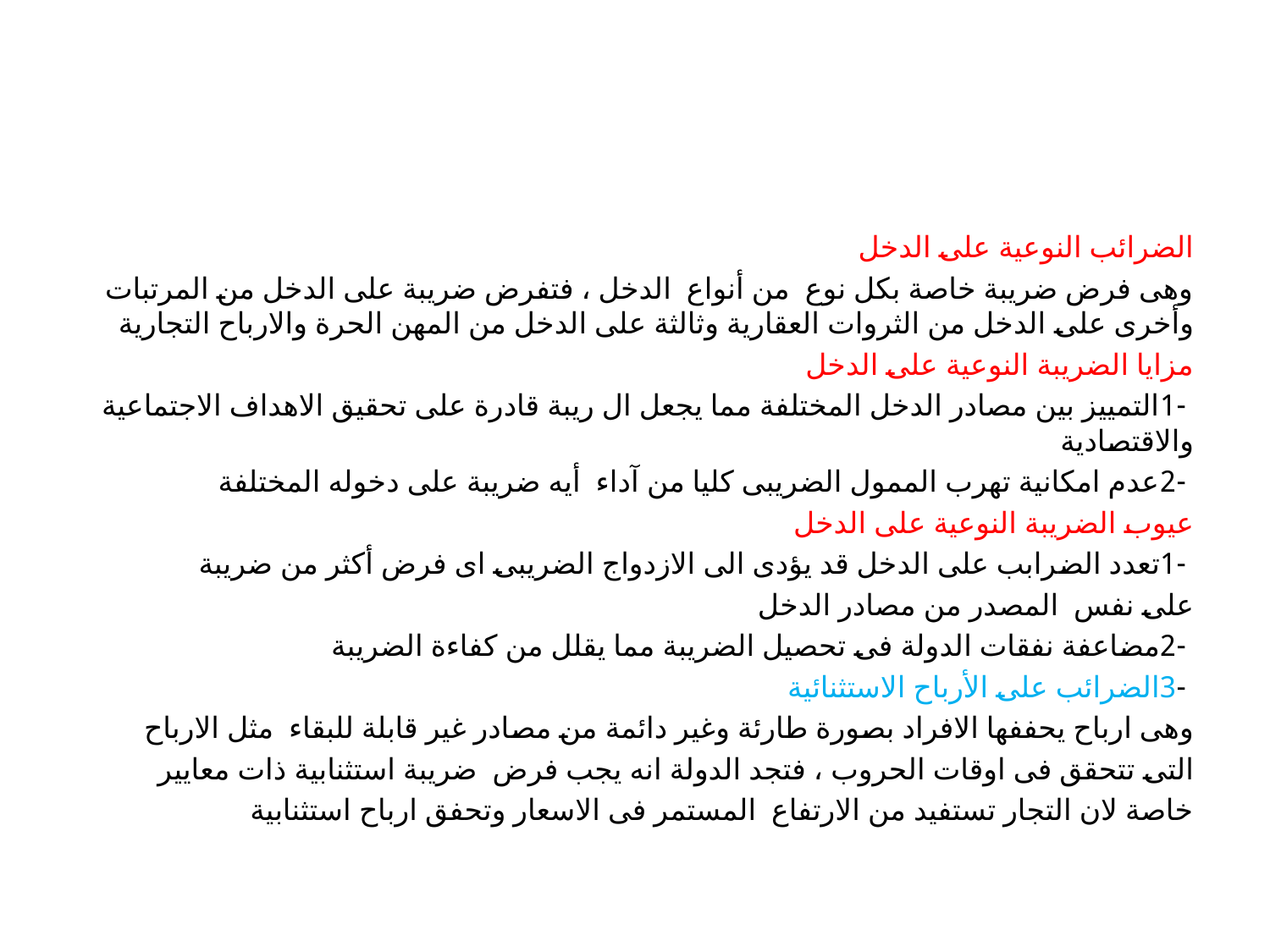

#
الضرائب النوعية على الدخل
وهى فرض ضريبة خاصة بكل نوع  من أنواع  الدخل ، فتفرض ضريبة على الدخل من المرتبات وأخرى على الدخل من الثروات العقارية وثالثة على الدخل من المهن الحرة والارباح التجارية
مزايا الضريبة النوعية على الدخل
 -1التمييز بين مصادر الدخل المختلفة مما يجعل ال ريبة قادرة على تحقيق الاهداف الاجتماعية والاقتصادية
 -2عدم امكانية تهرب الممول الضريبى كليا من آداء  أيه ضريبة على دخوله المختلفة
عيوب الضريبة النوعية على الدخل
 -1تعدد الضرابب على الدخل قد يؤدى الى الازدواج الضريبى اى فرض أكثر من ضريبة
على نفس  المصدر من مصادر الدخل
 -2مضاعفة نفقات الدولة فى تحصيل الضريبة مما يقلل من كفاءة الضريبة
 -3الضرائب على الأرباح الاستثنائية
وهى ارباح يحففها الافراد بصورة طارئة وغير دائمة من مصادر غير قابلة للبقاء  مثل الارباح
التى تتحقق فى اوقات الحروب ، فتجد الدولة انه يجب فرض  ضريبة استثنابية ذات معايير
خاصة لان التجار تستفيد من الارتفاع  المستمر فى الاسعار وتحفق ارباح استثنابية